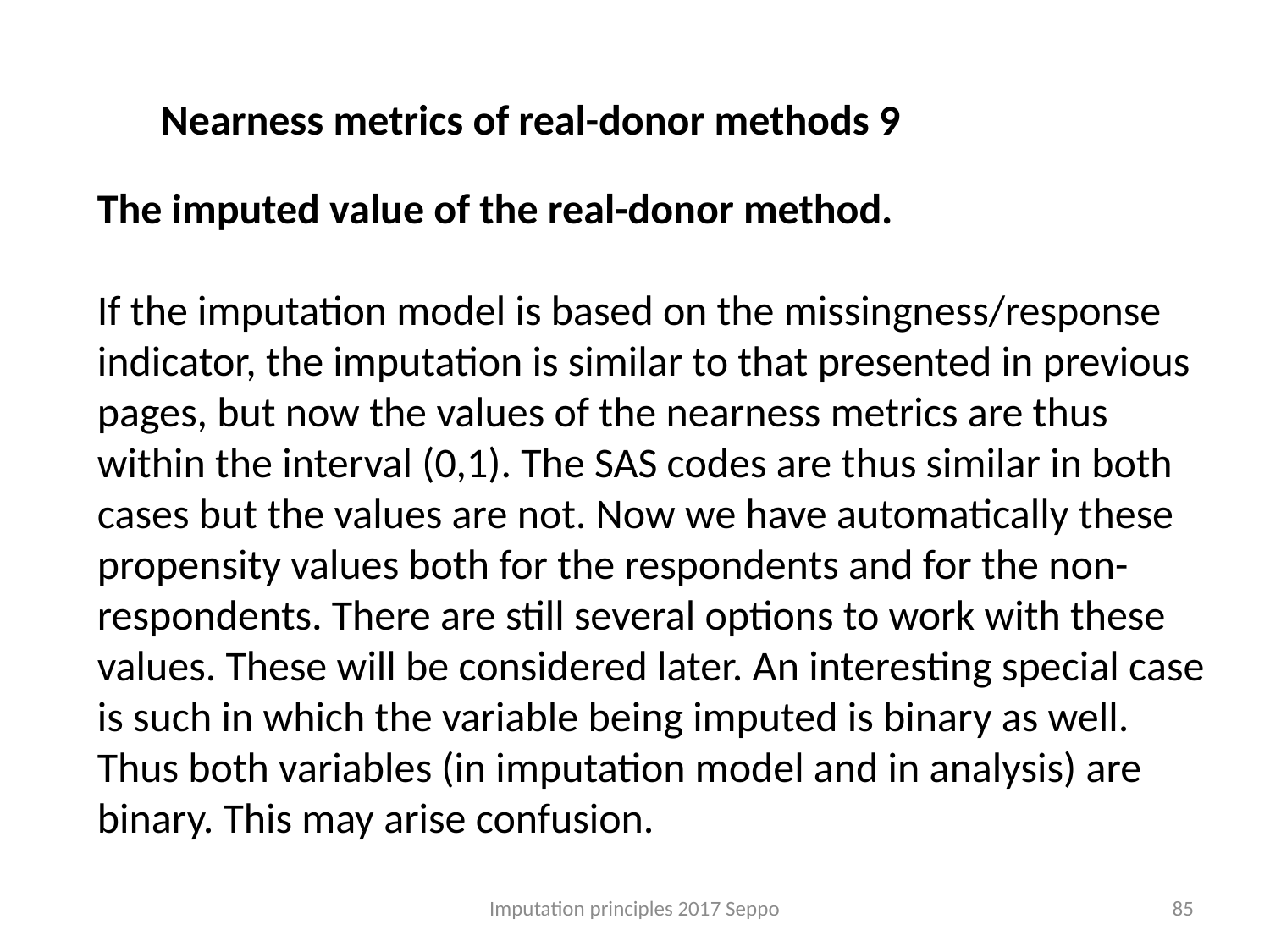

Nearness metrics of real-donor methods 9

The imputed value of the real-donor method.

If the imputation model is based on the missingness/response indicator, the imputation is similar to that presented in previous pages, but now the values of the nearness metrics are thus within the interval (0,1). The SAS codes are thus similar in both cases but the values are not. Now we have automatically these propensity values both for the respondents and for the non-respondents. There are still several options to work with these values. These will be considered later. An interesting special case is such in which the variable being imputed is binary as well. Thus both variables (in imputation model and in analysis) are binary. This may arise confusion.
Imputation principles 2017 Seppo
85